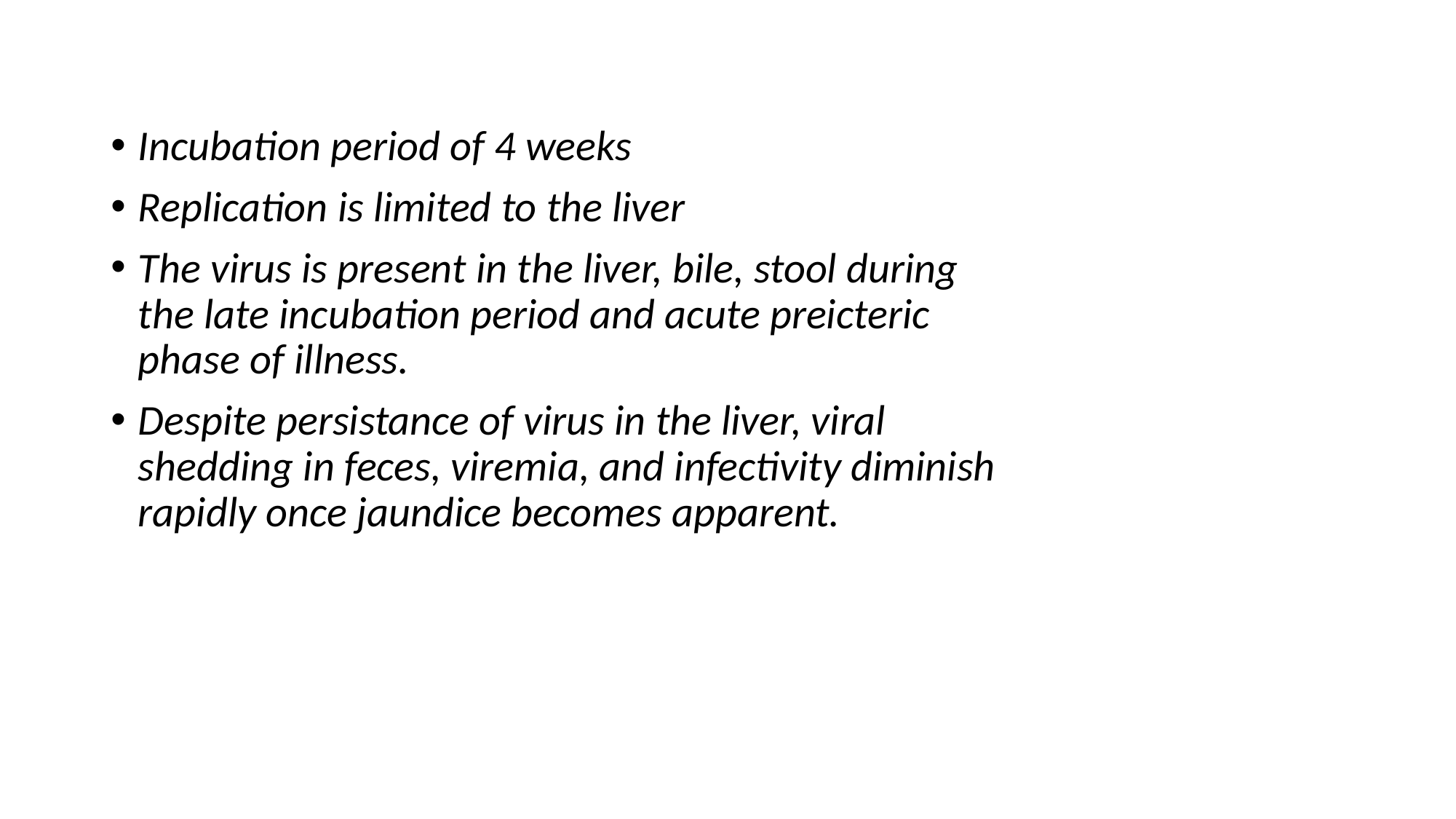

Incubation period of 4 weeks
Replication is limited to the liver
The virus is present in the liver, bile, stool during the late incubation period and acute preicteric phase of illness.
Despite persistance of virus in the liver, viral shedding in feces, viremia, and infectivity diminish rapidly once jaundice becomes apparent.